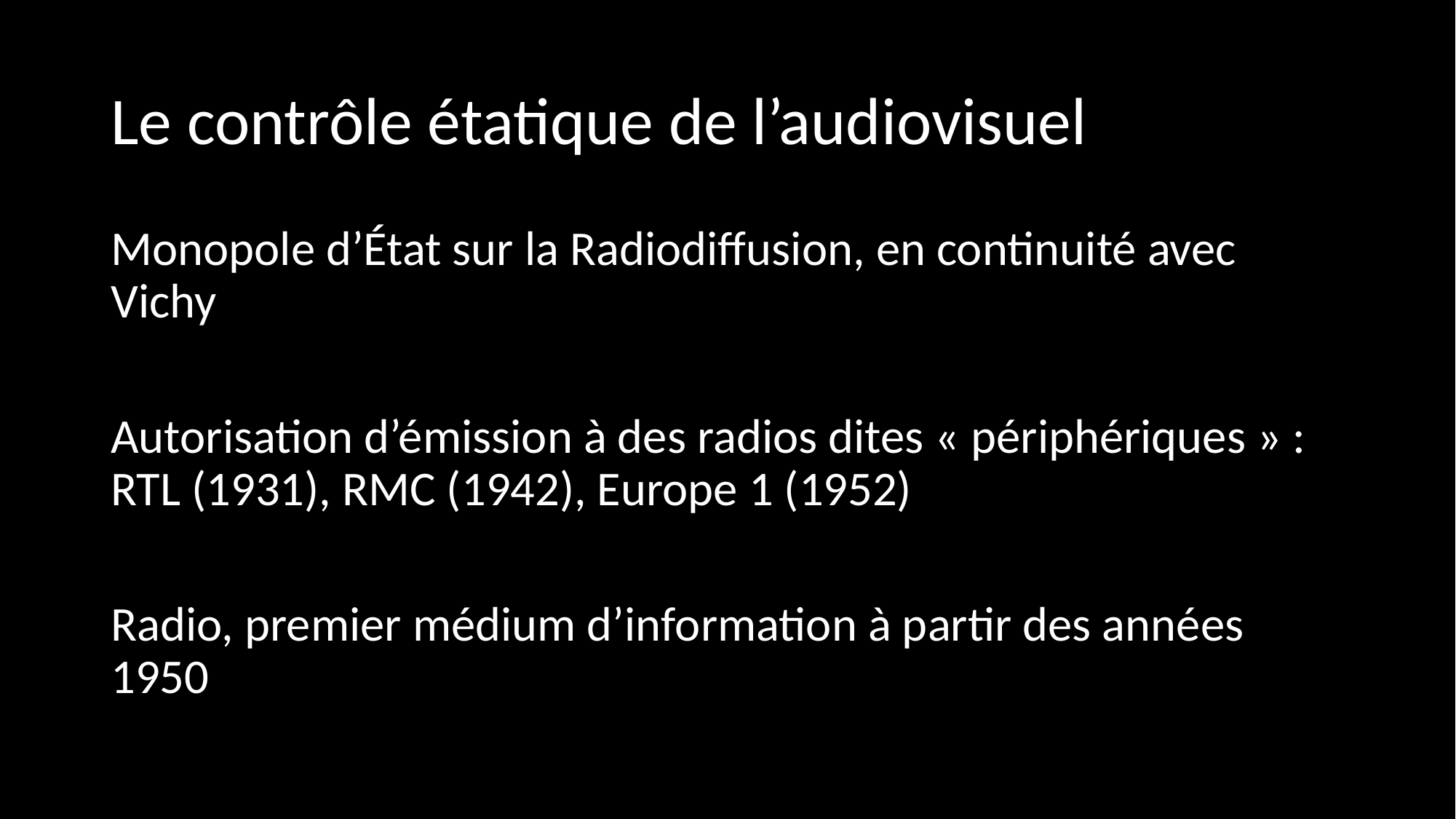

# Le contrôle étatique de l’audiovisuel
Monopole d’État sur la Radiodiffusion, en continuité avec Vichy

Autorisation d’émission à des radios dites « périphériques » : RTL (1931), RMC (1942), Europe 1 (1952)

Radio, premier médium d’information à partir des années 1950